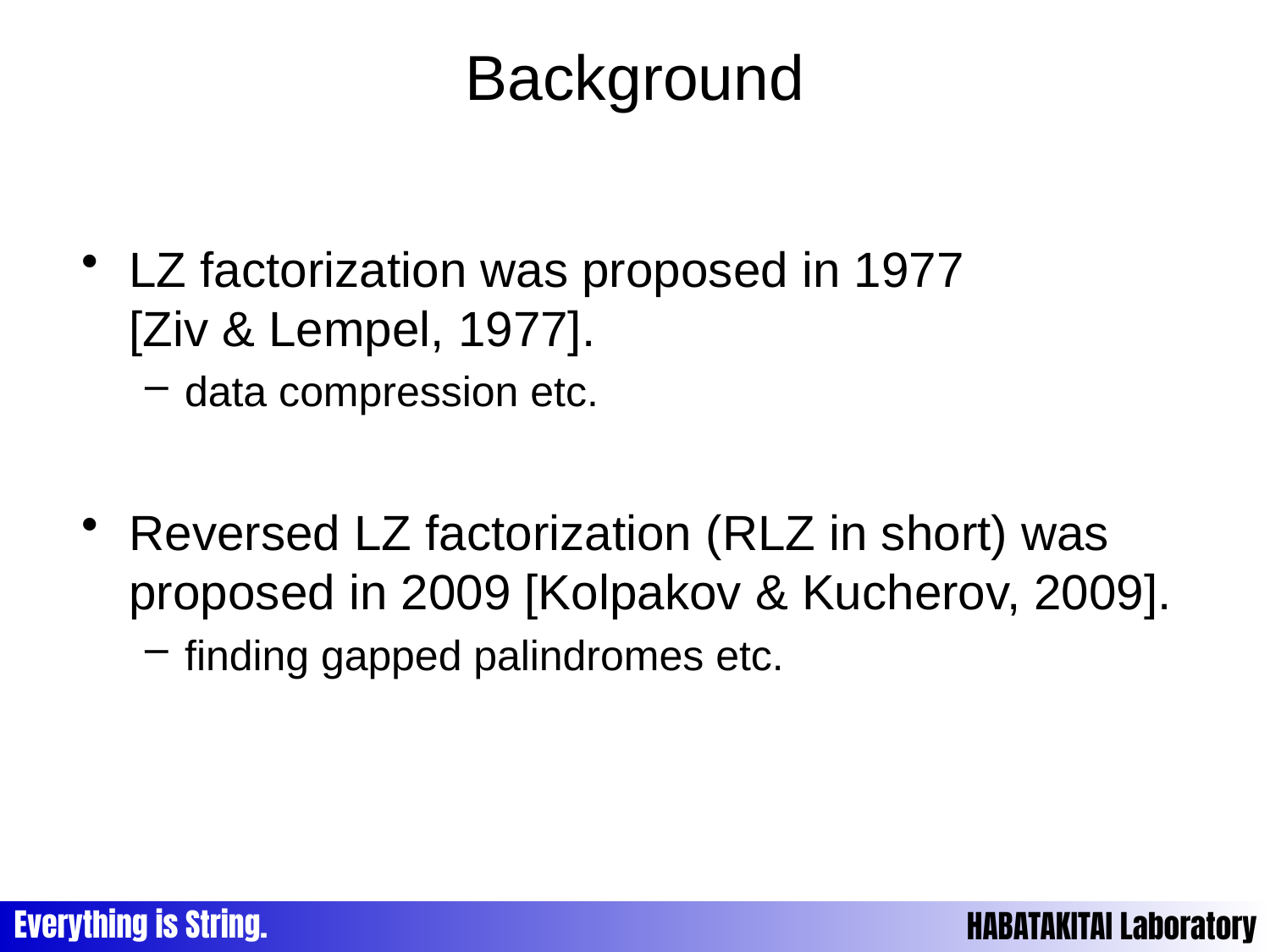

# Background
LZ factorization was proposed in 1977
[Ziv & Lempel, 1977].
data compression etc.

Reversed LZ factorization (RLZ in short) was proposed in 2009 [Kolpakov & Kucherov, 2009].
finding gapped palindromes etc.